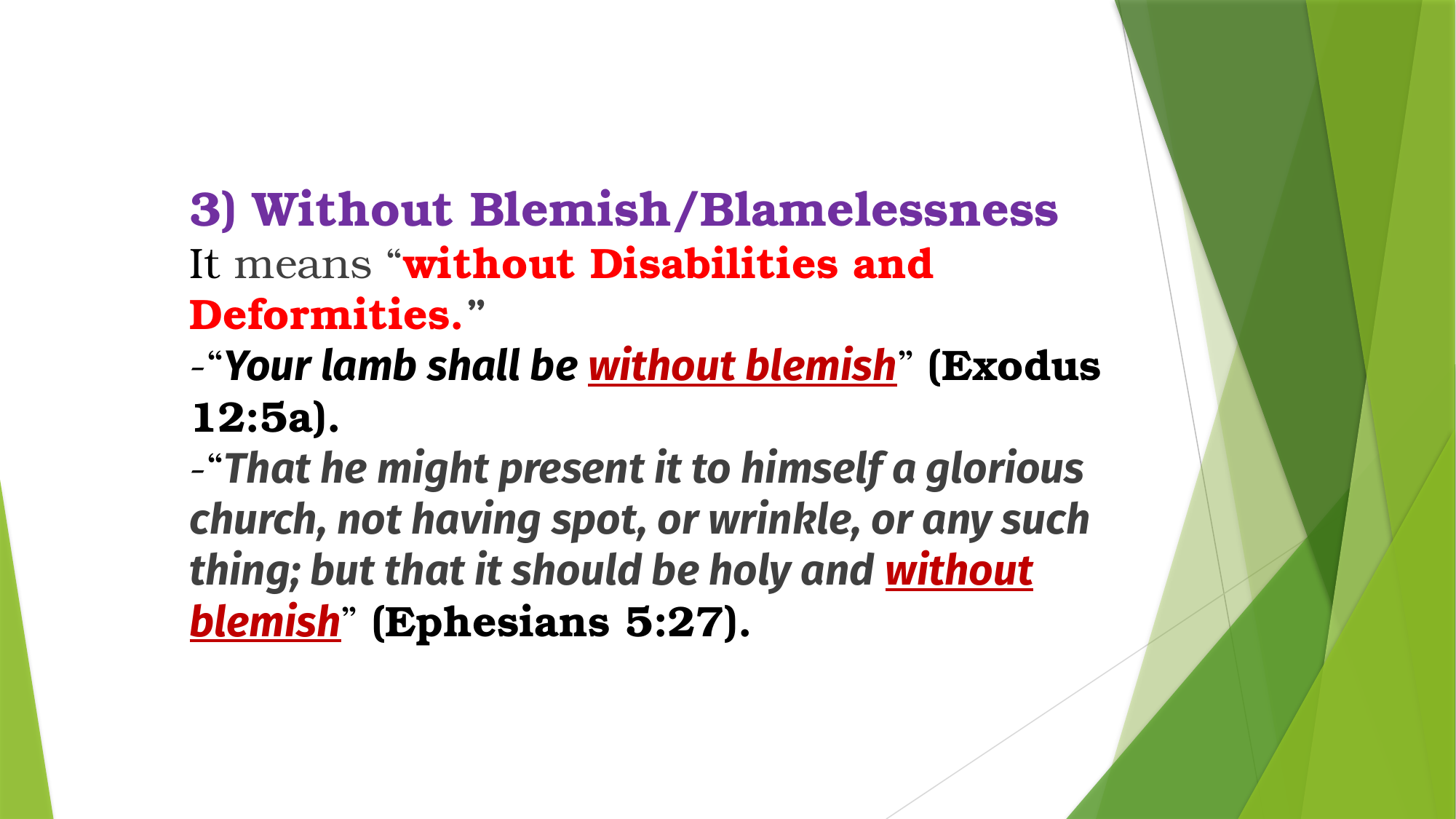

3) Without Blemish/Blamelessness
It means “without Disabilities and Deformities.”
-“Your lamb shall be without blemish” (Exodus 12:5a).
-“That he might present it to himself a glorious church, not having spot, or wrinkle, or any such thing; but that it should be holy and without blemish” (Ephesians 5:27).